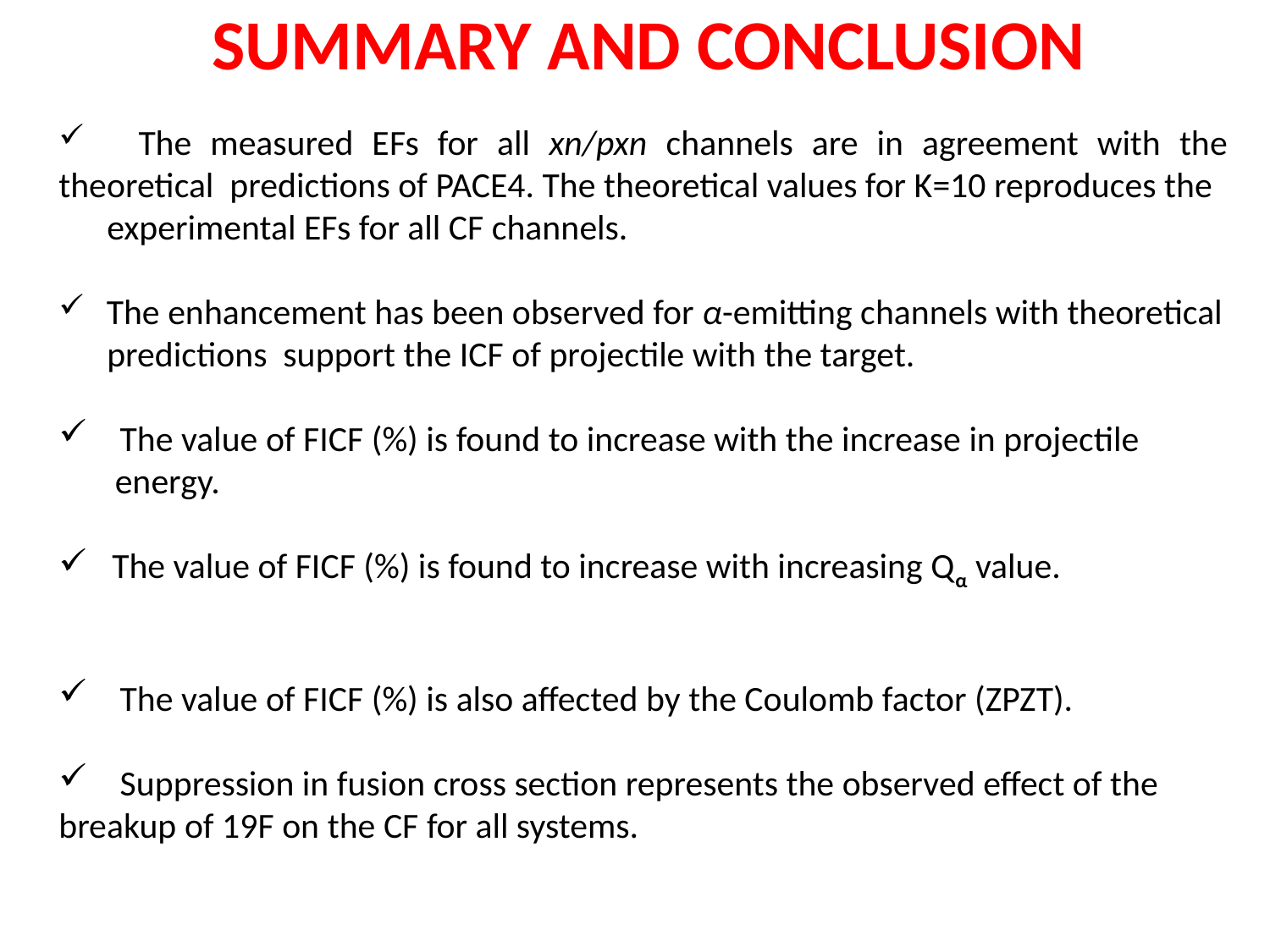

Summary and Conclusion
   The measured EFs for all xn/pxn channels are in agreement with the theoretical  predictions of PACE4. The theoretical values for K=10 reproduces the
      experimental EFs for all CF channels.

   The enhancement has been observed for α-emitting channels with theoretical
      predictions  support the ICF of projectile with the target.

    The value of FICF (%) is found to increase with the increase in projectile
       energy.

   The value of FICF (%) is found to increase with increasing Qα value.

    The value of FICF (%) is also affected by the Coulomb factor (ZPZT).

    Suppression in fusion cross section represents the observed effect of the    breakup of 19F on the CF for all systems.